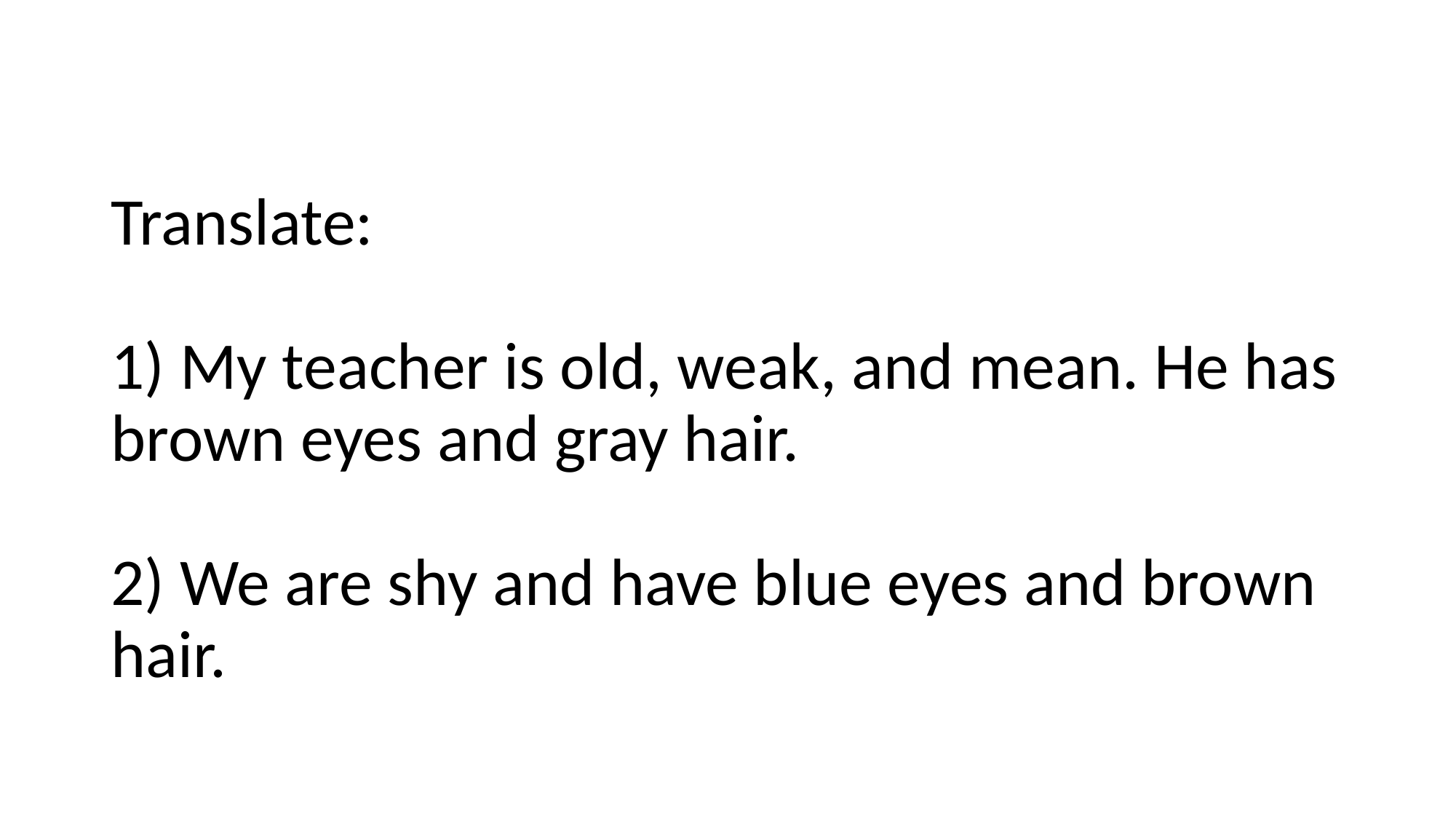

# Translate: 1) My teacher is old, weak, and mean. He has brown eyes and gray hair. 2) We are shy and have blue eyes and brown hair.